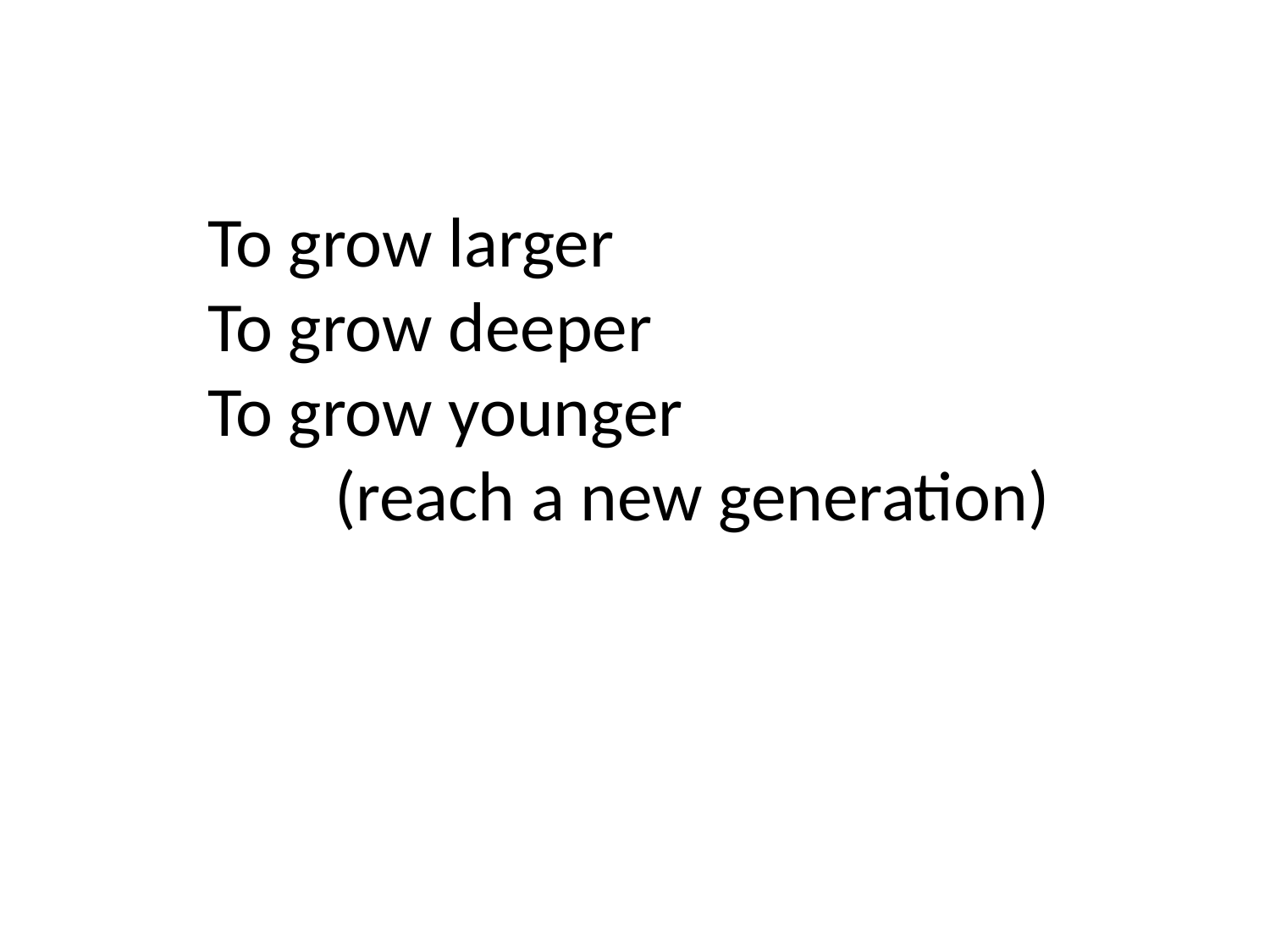

To grow larger
To grow deeper
To grow younger
	(reach a new generation)